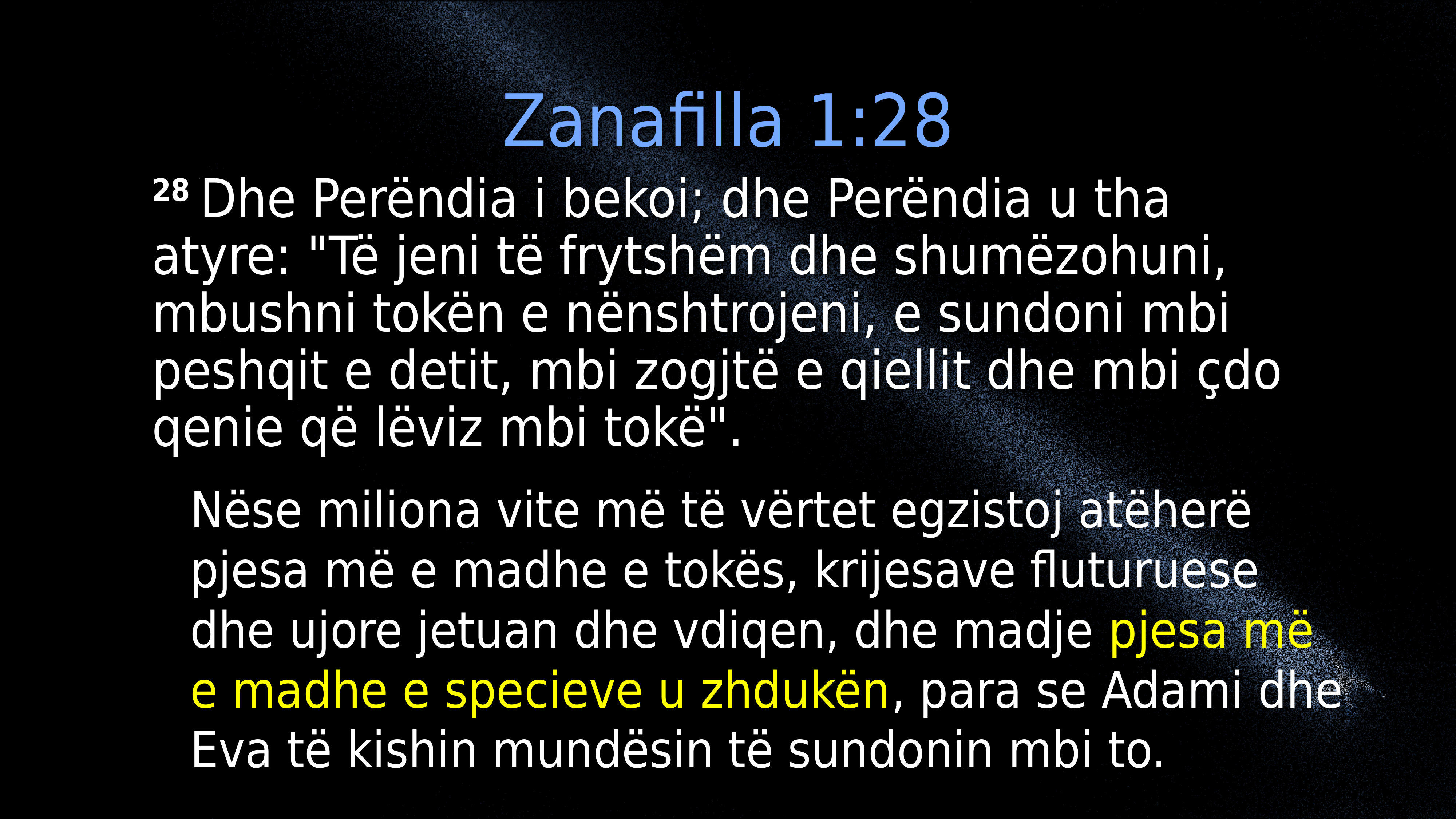

Zanafilla 1:28
28 Dhe Perëndia i bekoi; dhe Perëndia u tha atyre: "Të jeni të frytshëm dhe shumëzohuni, mbushni tokën e nënshtrojeni, e sundoni mbi peshqit e detit, mbi zogjtë e qiellit dhe mbi çdo qenie që lëviz mbi tokë".
Nëse miliona vite më të vërtet egzistoj atëherë pjesa më e madhe e tokës, krijesave fluturuese dhe ujore jetuan dhe vdiqen, dhe madje pjesa më e madhe e specieve u zhdukën, para se Adami dhe Eva të kishin mundësin të sundonin mbi to.